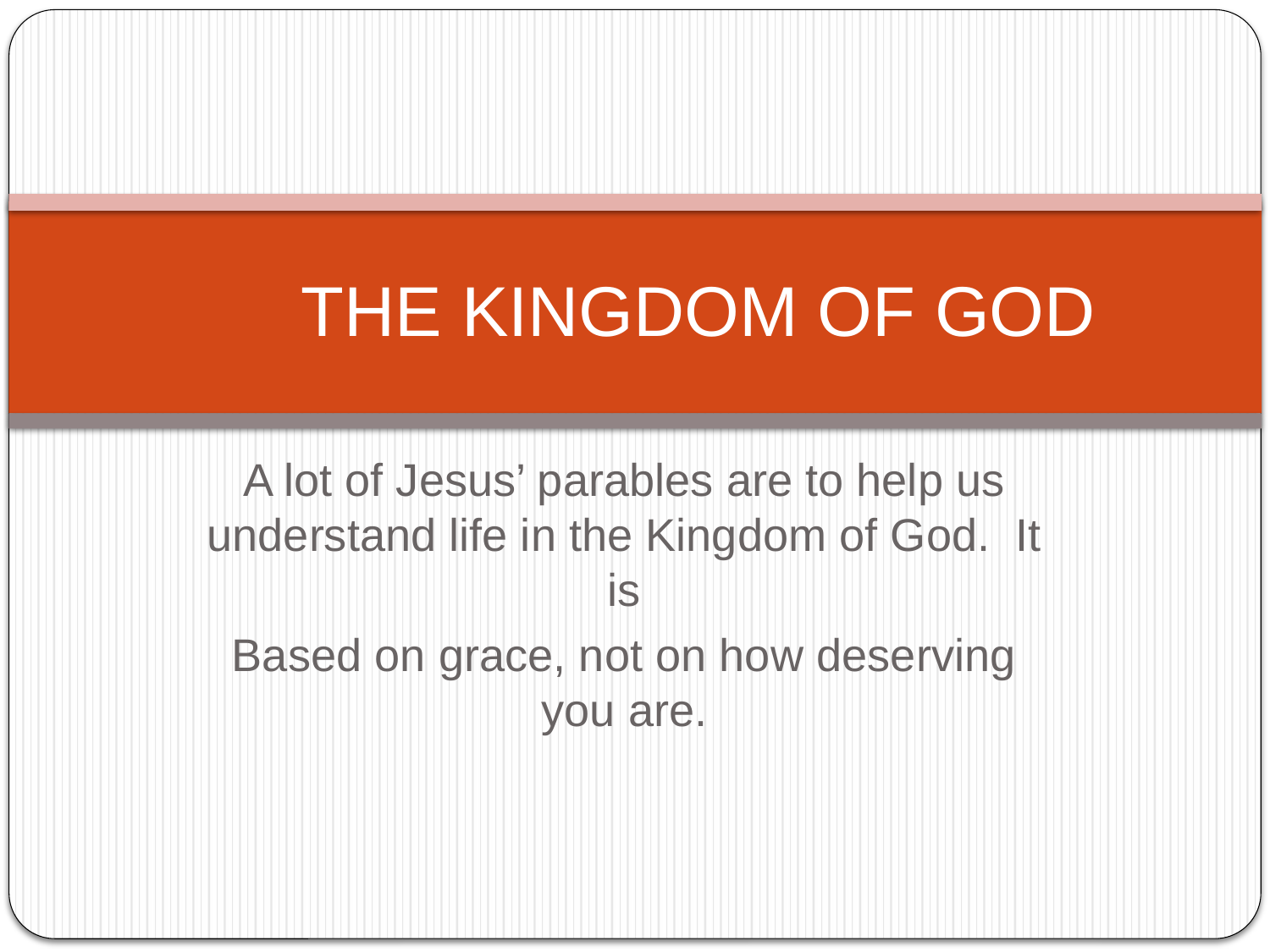

# THE KINGDOM OF GOD
A lot of Jesus’ parables are to help us understand life in the Kingdom of God.  It is
Based on grace, not on how deserving you are.